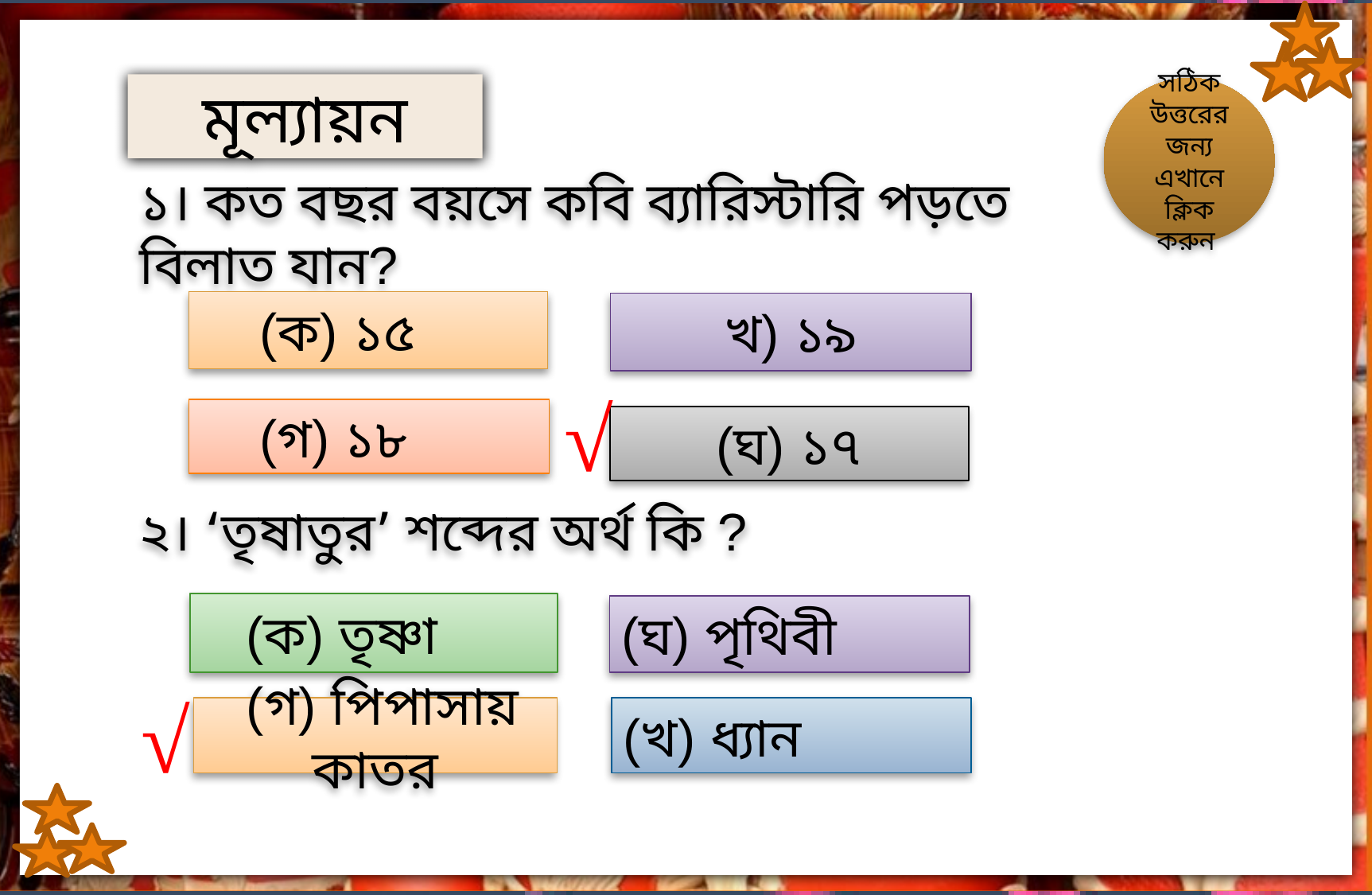

মূল্যায়ন
সঠিক উত্তরের জন্য এখানে ক্লিক করুন
১। কত বছর বয়সে কবি ব্যারিস্টারি পড়তে বিলাত যান?
    (ক) ১৫
খ) ১৯
√
    (গ) ১৮
(ঘ) ১৭
২। ‘তৃষাতুর’ শব্দের অর্থ কি ?
   (ক) তৃষ্ণা

(ঘ) পৃথিবী

√
 (গ) পিপাসায় কাতর
(খ) ধ্যান